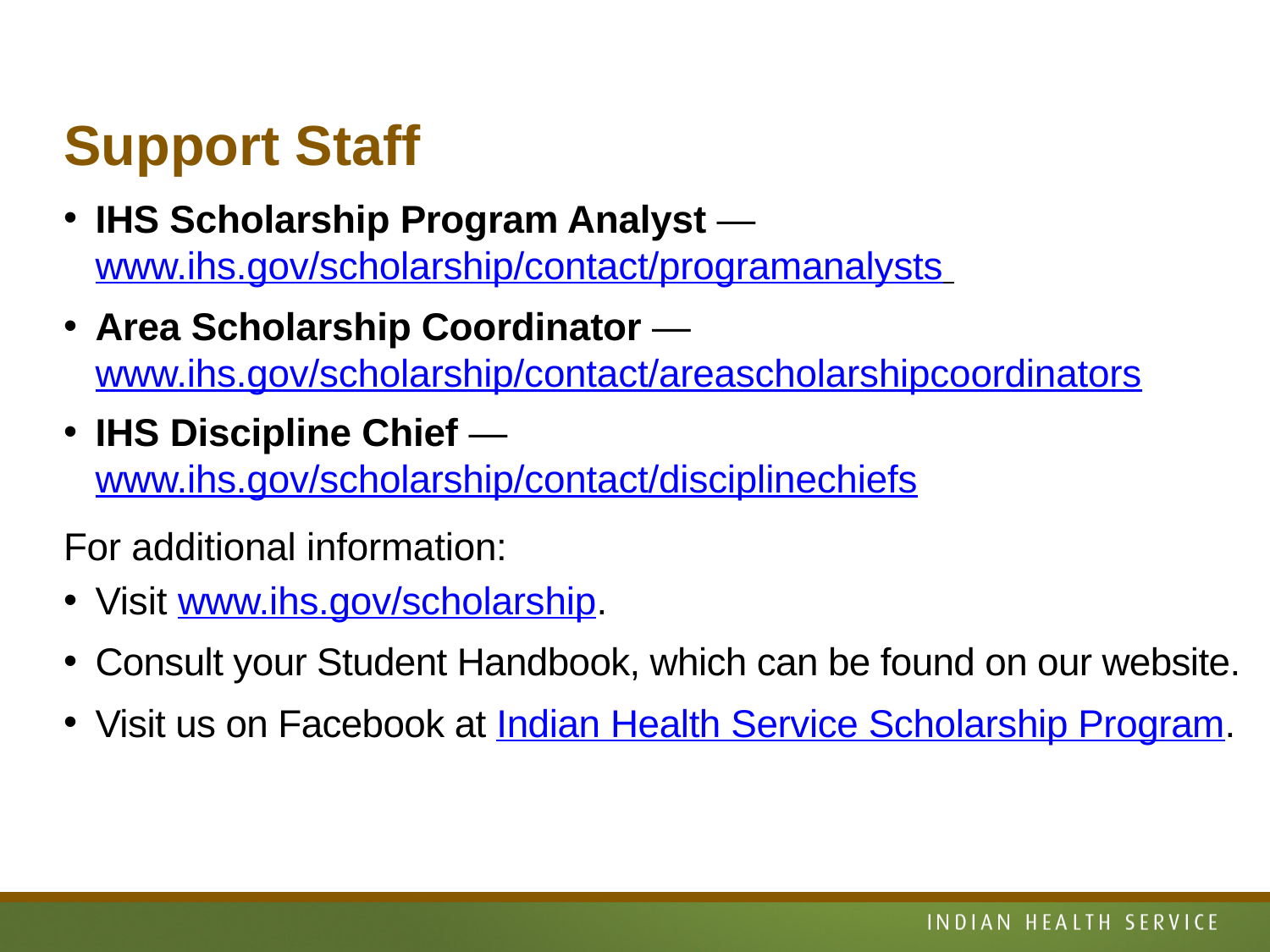

# Support Staff
IHS Scholarship Program Analyst — www.ihs.gov/scholarship/contact/programanalysts
Area Scholarship Coordinator — www.ihs.gov/scholarship/contact/areascholarshipcoordinators
IHS Discipline Chief — www.ihs.gov/scholarship/contact/disciplinechiefs
For additional information:
Visit www.ihs.gov/scholarship.
Consult your Student Handbook, which can be found on our website.
Visit us on Facebook at Indian Health Service Scholarship Program.